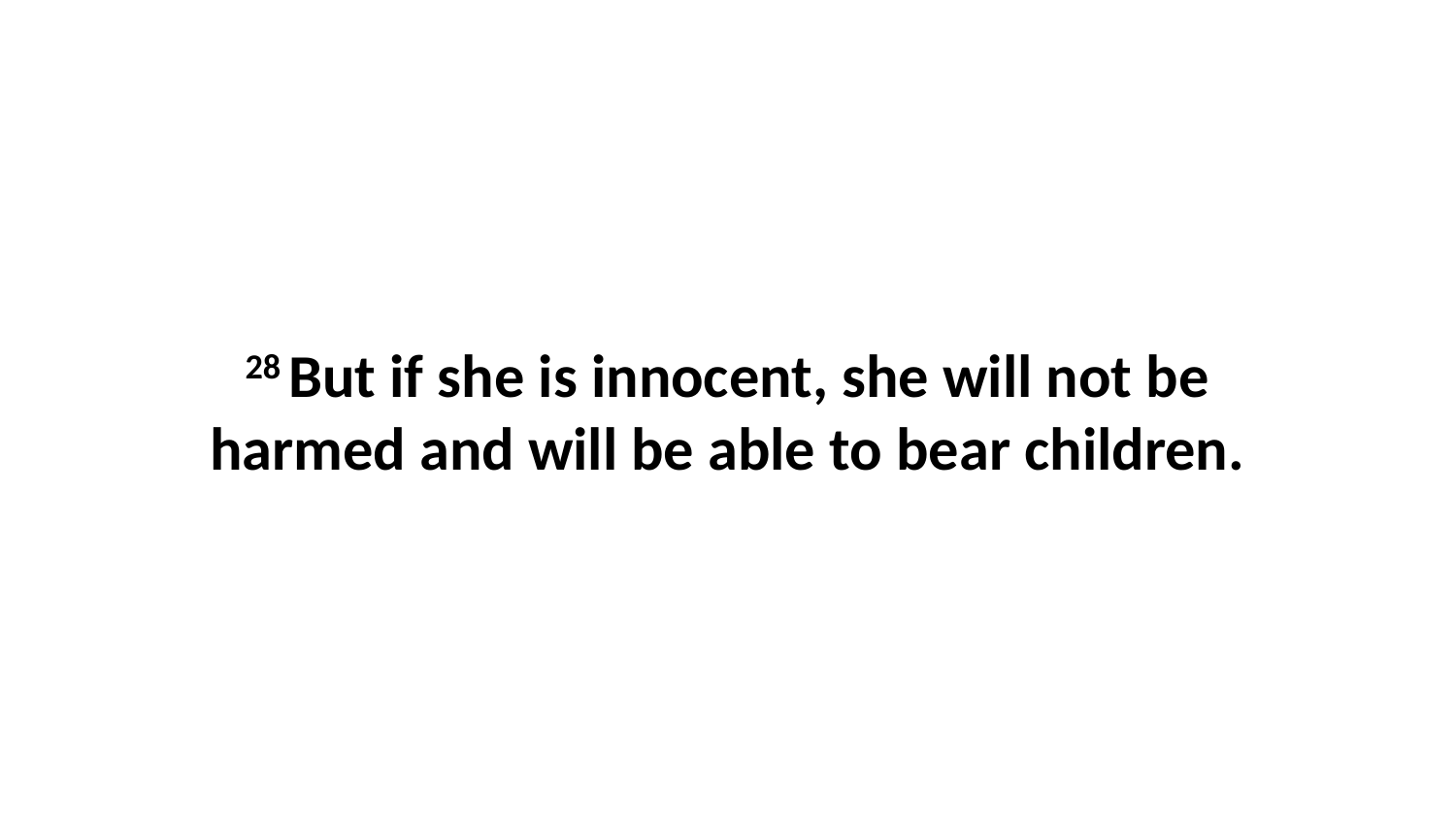

28 But if she is innocent, she will not be harmed and will be able to bear children.